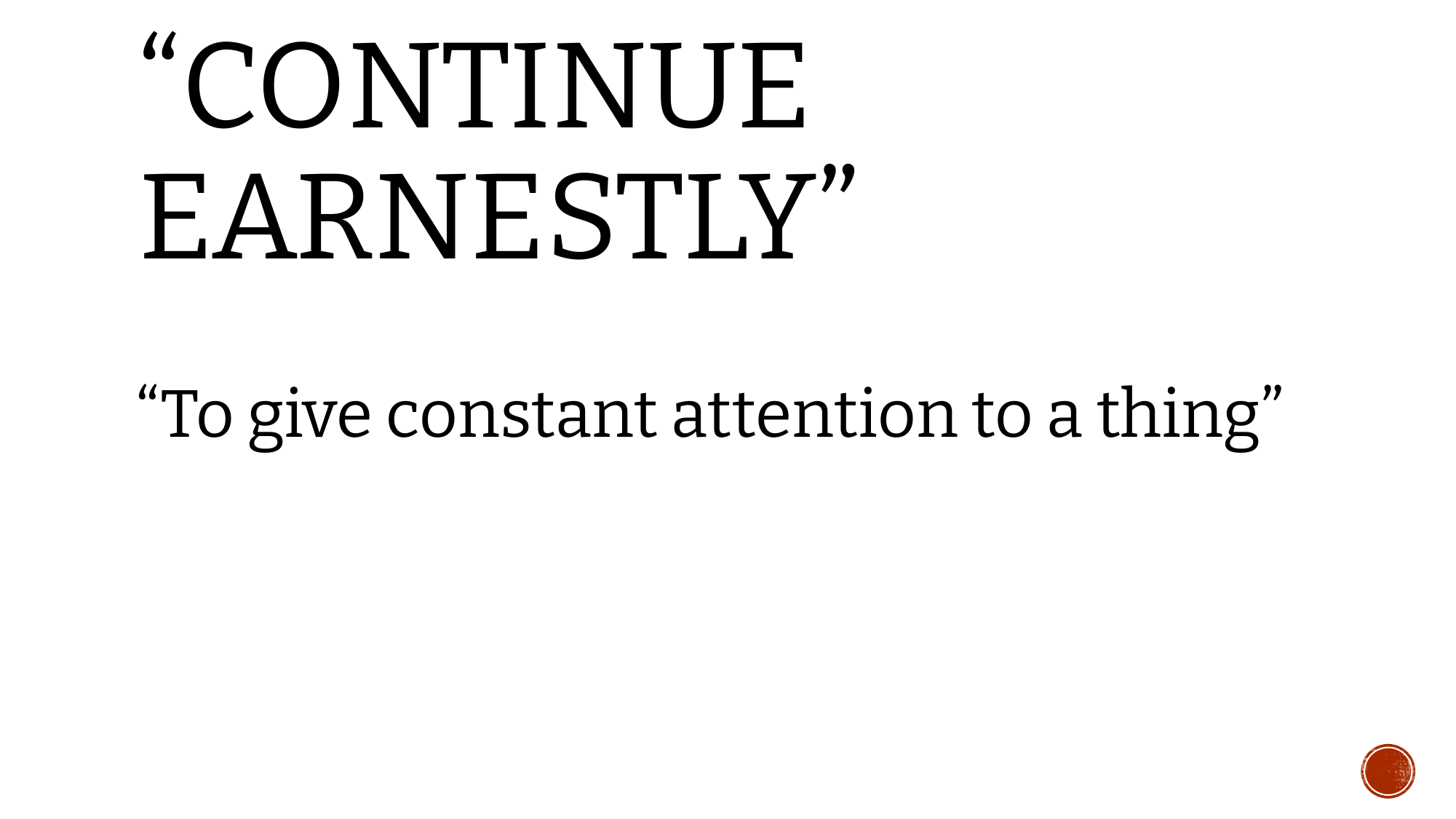

# “Continue earnestly”
“To give constant attention to a thing”